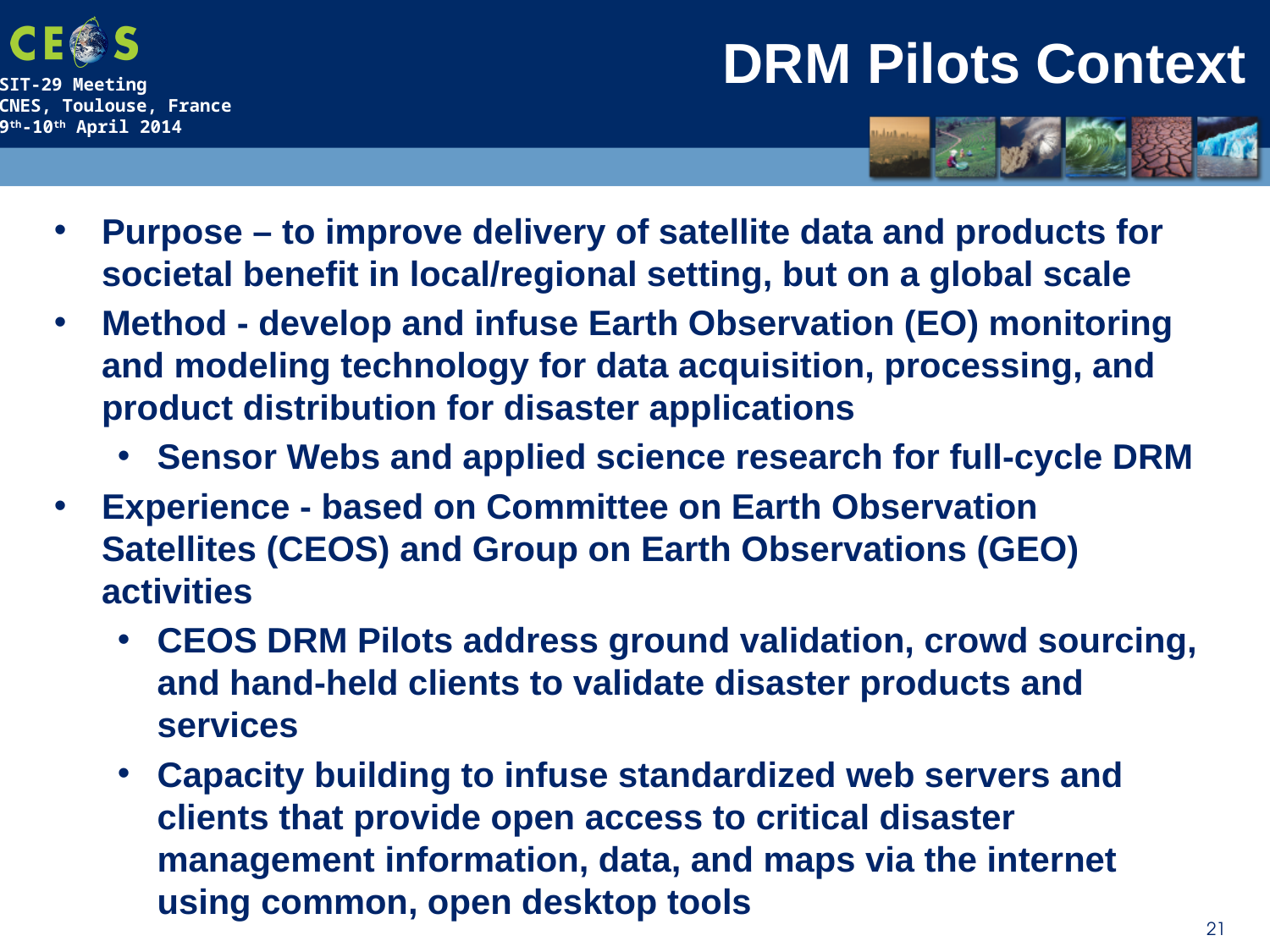

# DRM Pilots Context
Purpose – to improve delivery of satellite data and products for societal benefit in local/regional setting, but on a global scale
Method - develop and infuse Earth Observation (EO) monitoring and modeling technology for data acquisition, processing, and product distribution for disaster applications
Sensor Webs and applied science research for full-cycle DRM
Experience - based on Committee on Earth Observation Satellites (CEOS) and Group on Earth Observations (GEO) activities
CEOS DRM Pilots address ground validation, crowd sourcing, and hand-held clients to validate disaster products and services
Capacity building to infuse standardized web servers and clients that provide open access to critical disaster management information, data, and maps via the internet using common, open desktop tools